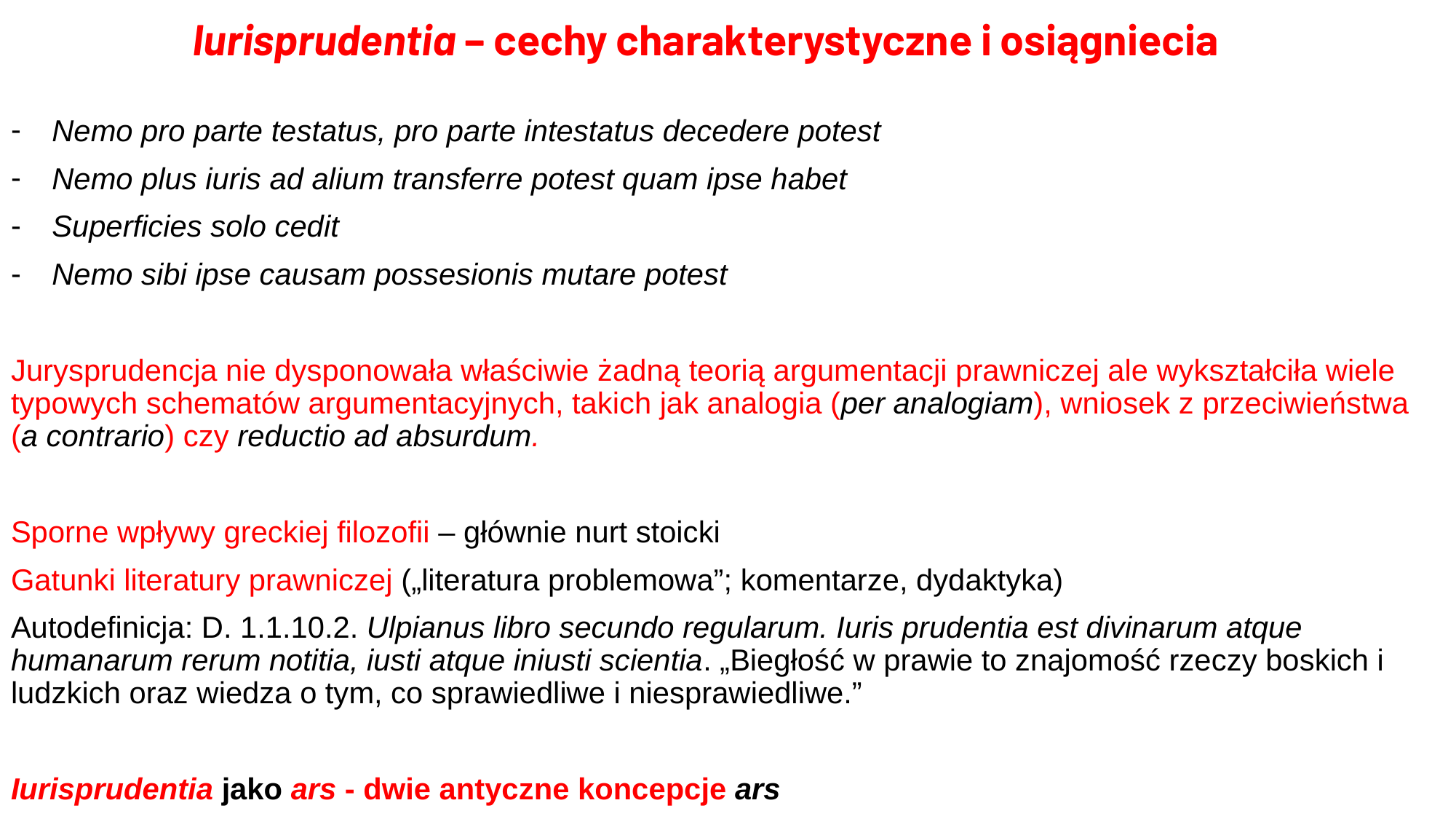

# Iurisprudentia – cechy charakterystyczne i osiągniecia
Przyady reguł (ZADANIE DOMOWE – TŁUMACZENIE):
Nemo pro parte testatus, pro parte intestatus decedere potest
Nemo plus iuris ad alium transferre potest quam ipse habet
Superficies solo cedit
Nemo sibi ipse causam possesionis mutare potest

Jurysprudencja nie dysponowała właściwie żadną teorią argumentacji prawniczej ale wykształciła wiele typowych schematów argumentacyjnych, takich jak analogia (per analogiam), wniosek z przeciwieństwa (a contrario) czy reductio ad absurdum.

Sporne wpływy greckiej filozofii – głównie nurt stoicki
Gatunki literatury prawniczej („literatura problemowa”; komentarze, dydaktyka)
Autodefinicja: D. 1.1.10.2. Ulpianus libro secundo regularum. Iuris prudentia est divinarum atque humanarum rerum notitia, iusti atque iniusti scientia. „Biegłość w prawie to znajomość rzeczy boskich i ludzkich oraz wiedza o tym, co sprawiedliwe i niesprawiedliwe.”

Iurisprudentia jako ars - dwie antyczne koncepcje ars